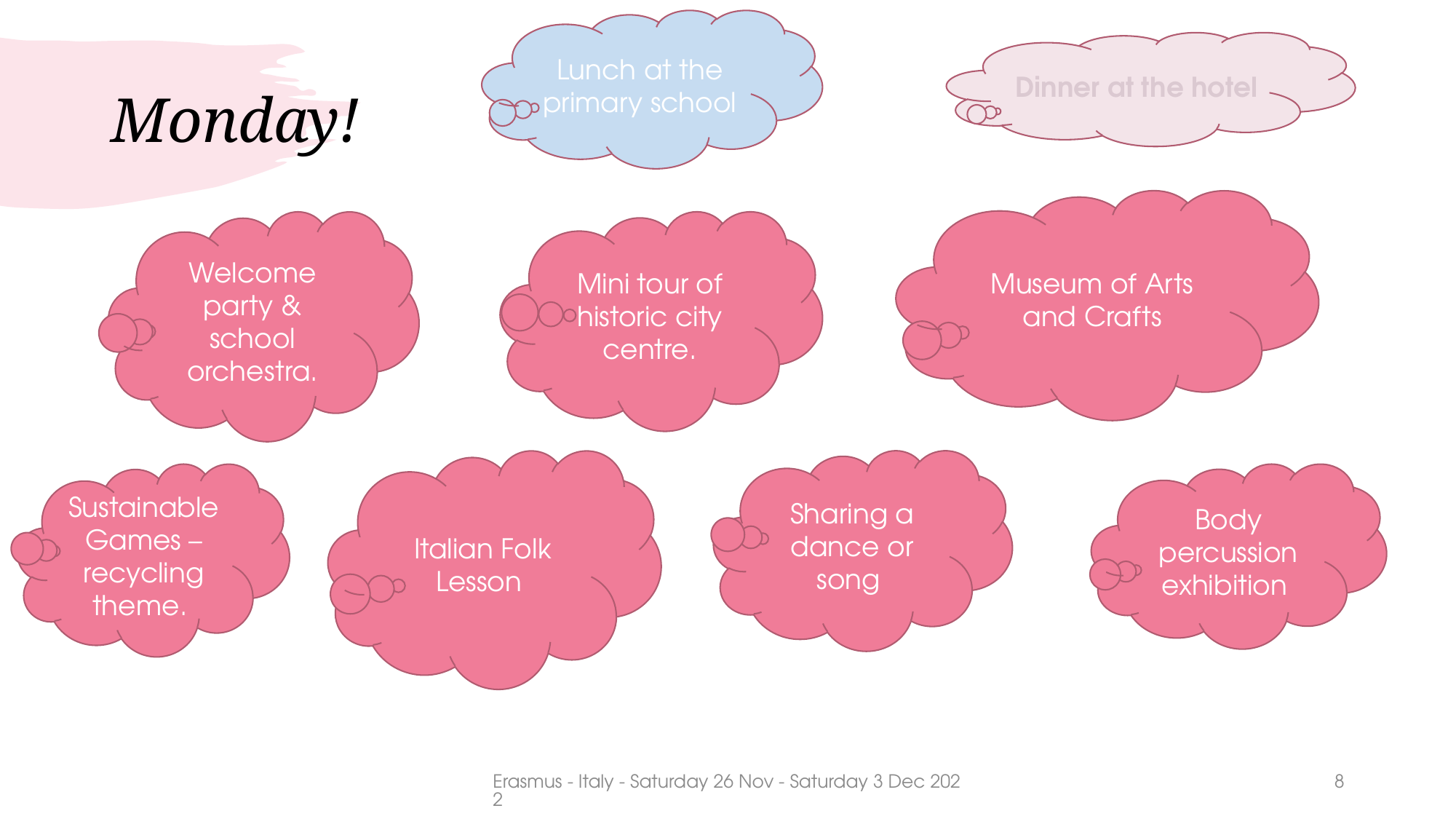

Lunch at the primary school
Dinner at the hotel
# Monday!
Museum of Arts and Crafts
Welcome party & school orchestra.
Mini tour of historic city centre.
Italian Folk Lesson
Sharing a dance or song
Sustainable Games – recycling theme.
Body percussion exhibition
Erasmus - Italy - Saturday 26 Nov - Saturday 3 Dec 2022
8